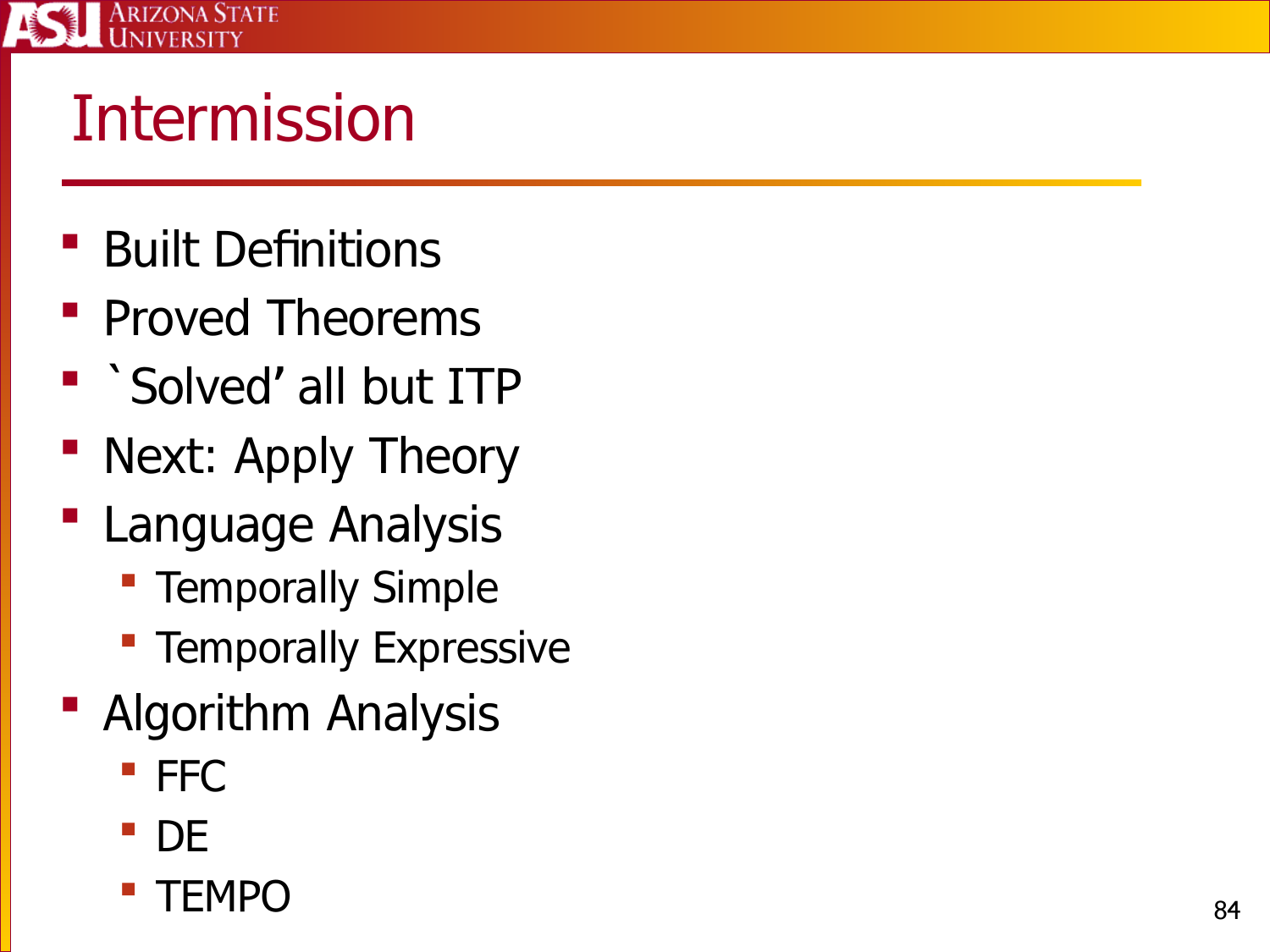

# Intermission
Built Definitions
Proved Theorems
`Solved’ all but ITP
Next: Apply Theory
Language Analysis
Temporally Simple
Temporally Expressive
Algorithm Analysis
FFC
DE
TEMPO
84